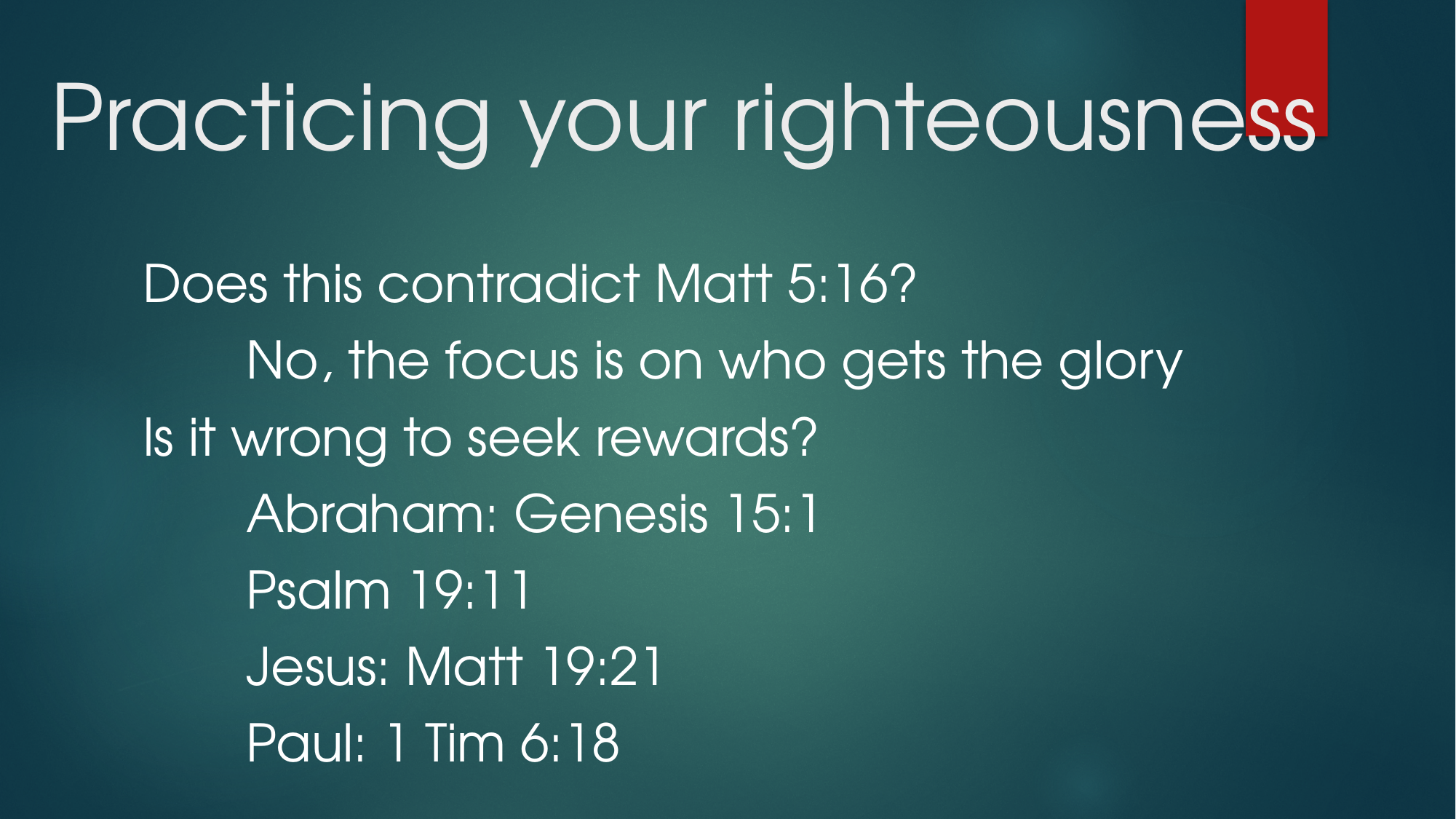

# Practicing your righteousness
Does this contradict Matt 5:16?
	No, the focus is on who gets the glory
Is it wrong to seek rewards?
	Abraham: Genesis 15:1
	Psalm 19:11
	Jesus: Matt 19:21
	Paul: 1 Tim 6:18